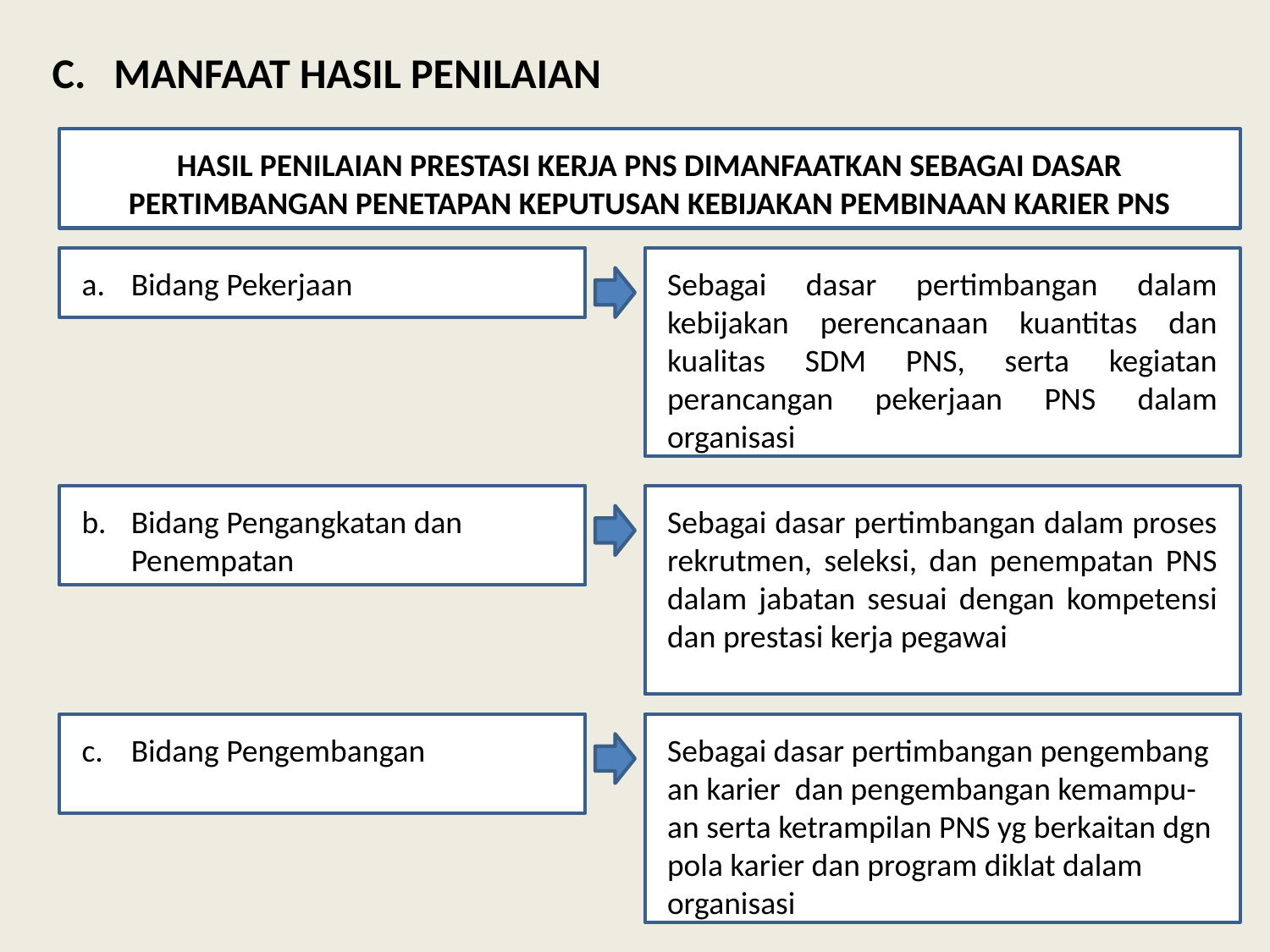

C.	MANFAAT HASIL PENILAIAN

HASIL PENILAIAN PRESTASI KERJA PNS DIMANFAATKAN SEBAGAI DASAR PERTIMBANGAN PENETAPAN KEPUTUSAN KEBIJAKAN PEMBINAAN KARIER PNS

a.	Bidang Pekerjaan
Sebagai dasar pertimbangan dalam kebijakan perencanaan kuantitas dan kualitas SDM PNS, serta kegiatan perancangan pekerjaan PNS dalam organisasi

b.	Bidang Pengangkatan dan 	Penempatan
Sebagai dasar pertimbangan dalam proses rekrutmen, seleksi, dan penempatan PNS dalam jabatan sesuai dengan kompetensi dan prestasi kerja pegawai

c.	Bidang Pengembangan
Sebagai dasar pertimbangan pengembang an karier  dan pengembangan kemampu-an serta ketrampilan PNS yg berkaitan dgn pola karier dan program diklat dalam organisasi